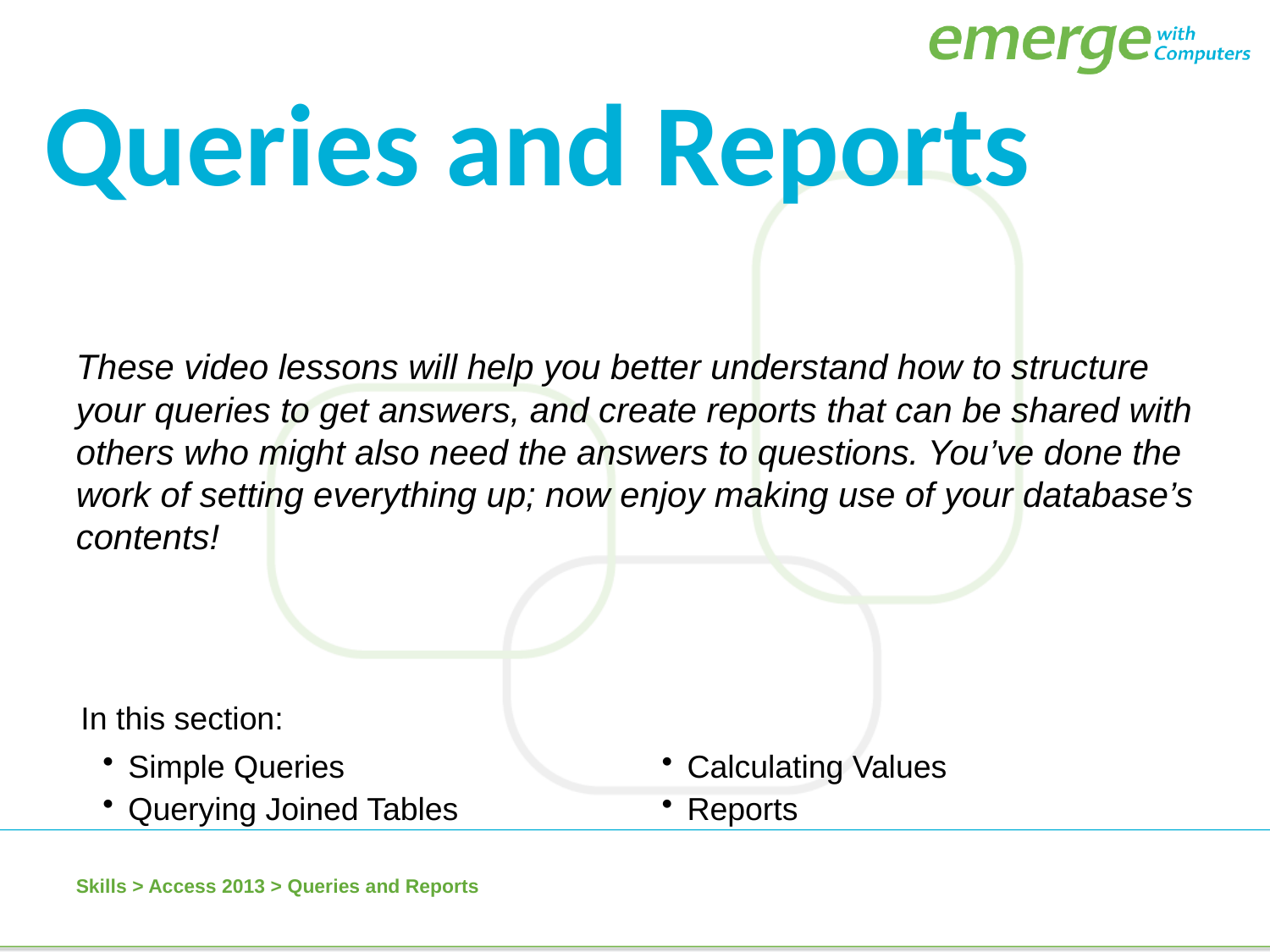

Queries and Reports

These video lessons will help you better understand how to structure your queries to get answers, and create reports that can be shared with others who might also need the answers to questions. You’ve done the work of setting everything up; now enjoy making use of your database’s contents!
In this section:
Simple Queries
Querying Joined Tables

Calculating Values
Reports
Skills > Access 2013 > Queries and Reports